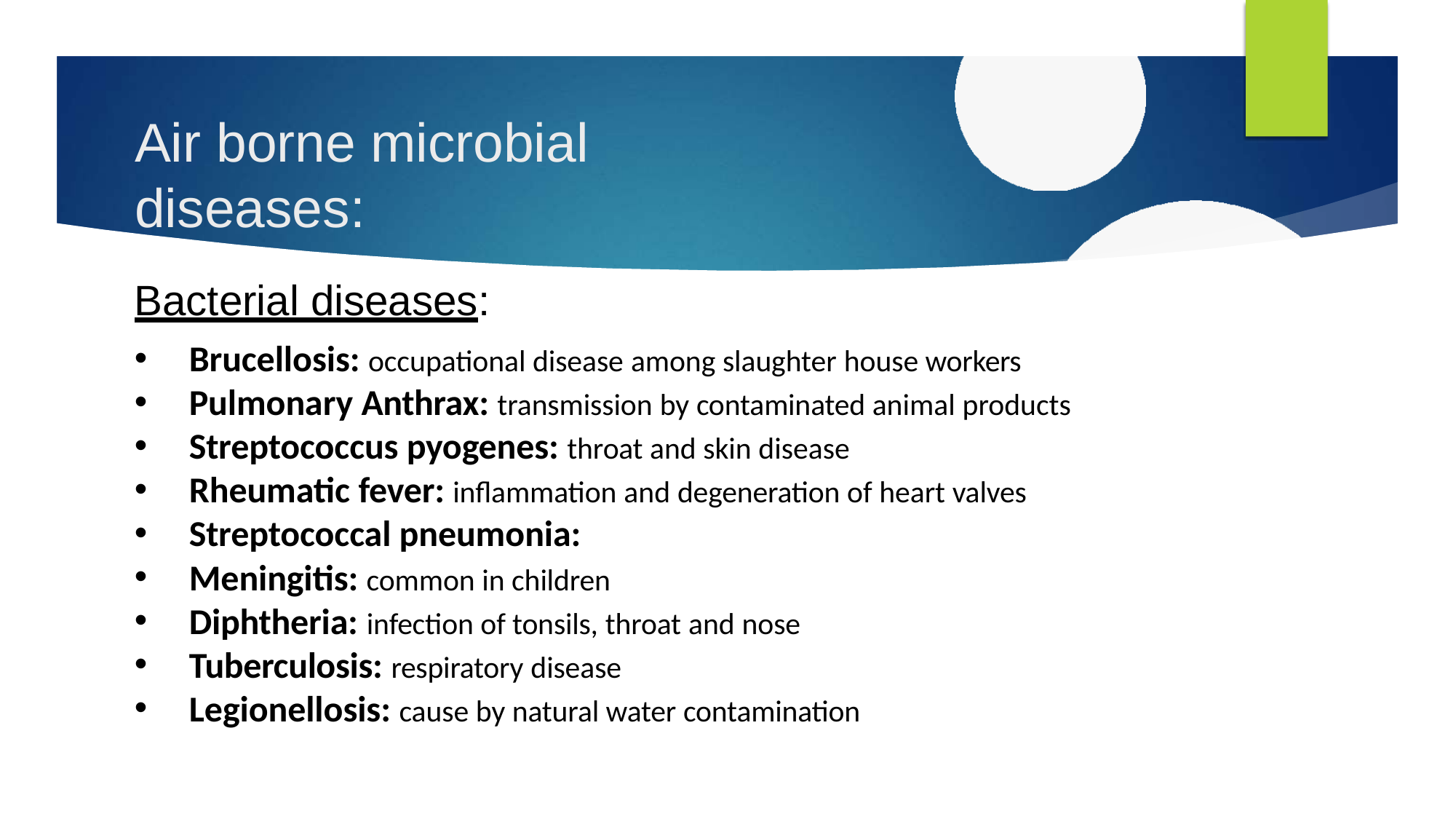

# Air borne microbial diseases:
Bacterial diseases:
Brucellosis: occupational disease among slaughter house workers
Pulmonary Anthrax: transmission by contaminated animal products
Streptococcus pyogenes: throat and skin disease
Rheumatic fever: inflammation and degeneration of heart valves
Streptococcal pneumonia:
Meningitis: common in children
Diphtheria: infection of tonsils, throat and nose
Tuberculosis: respiratory disease
Legionellosis: cause by natural water contamination